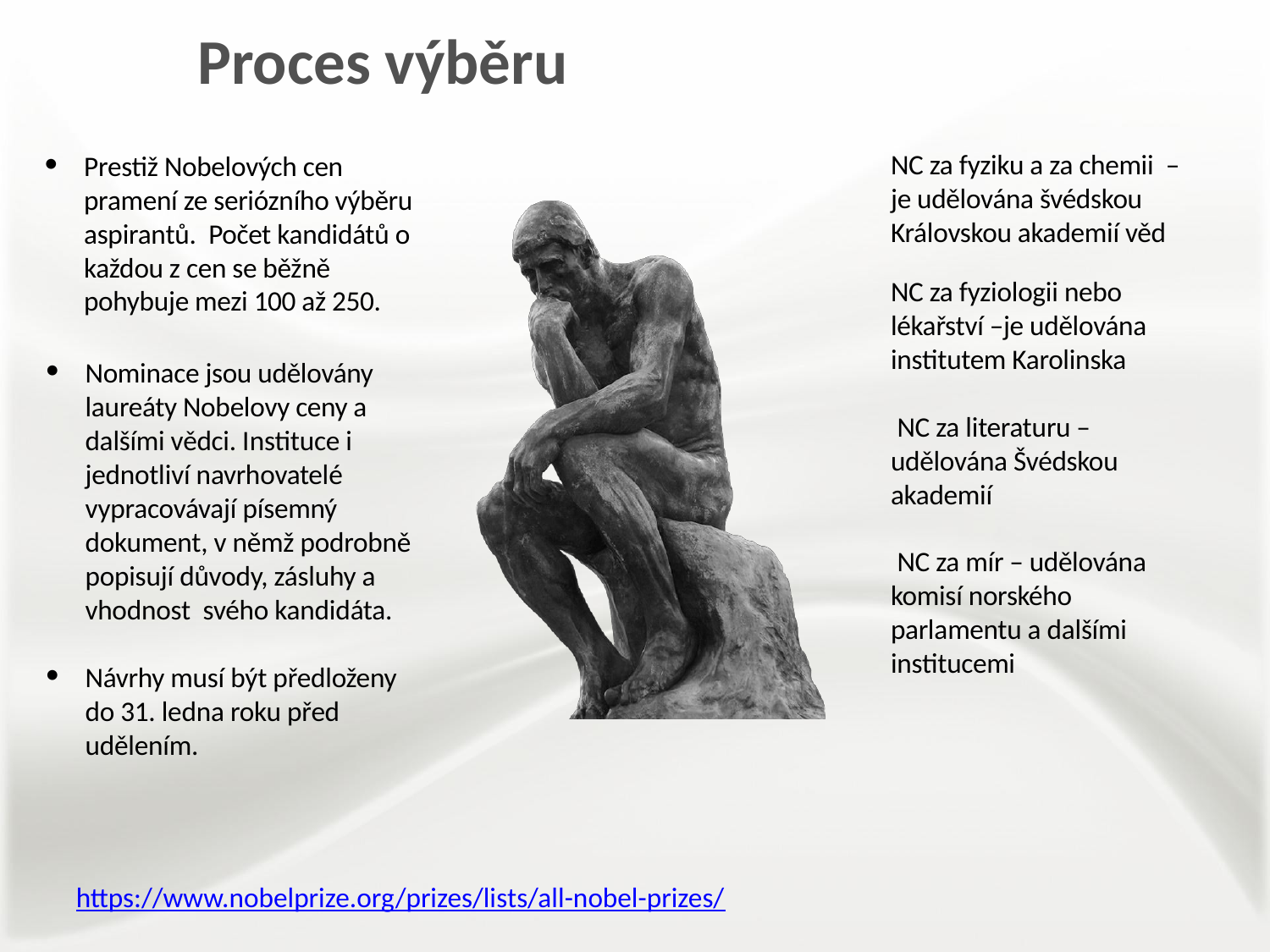

# Proces výběru
NC za fyziku a za chemii  – je udělována švédskou Královskou akademií věd

NC za fyziologii nebo lékařství –je udělována institutem Karolinska

 NC za literaturu – udělována Švédskou akademií

 NC za mír – udělována komisí norského parlamentu a dalšími institucemi

Prestiž Nobelových cen pramení ze seriózního výběru aspirantů.  Počet kandidátů o každou z cen se běžně pohybuje mezi 100 až 250.

Nominace jsou udělovány laureáty Nobelovy ceny a dalšími vědci. Instituce i jednotliví navrhovatelé vypracovávají písemný dokument, v němž podrobně popisují důvody, zásluhy a  vhodnost  svého kandidáta.

Návrhy musí být předloženy do 31. ledna roku před udělením.

https://www.nobelprize.org/prizes/lists/all-nobel-prizes/